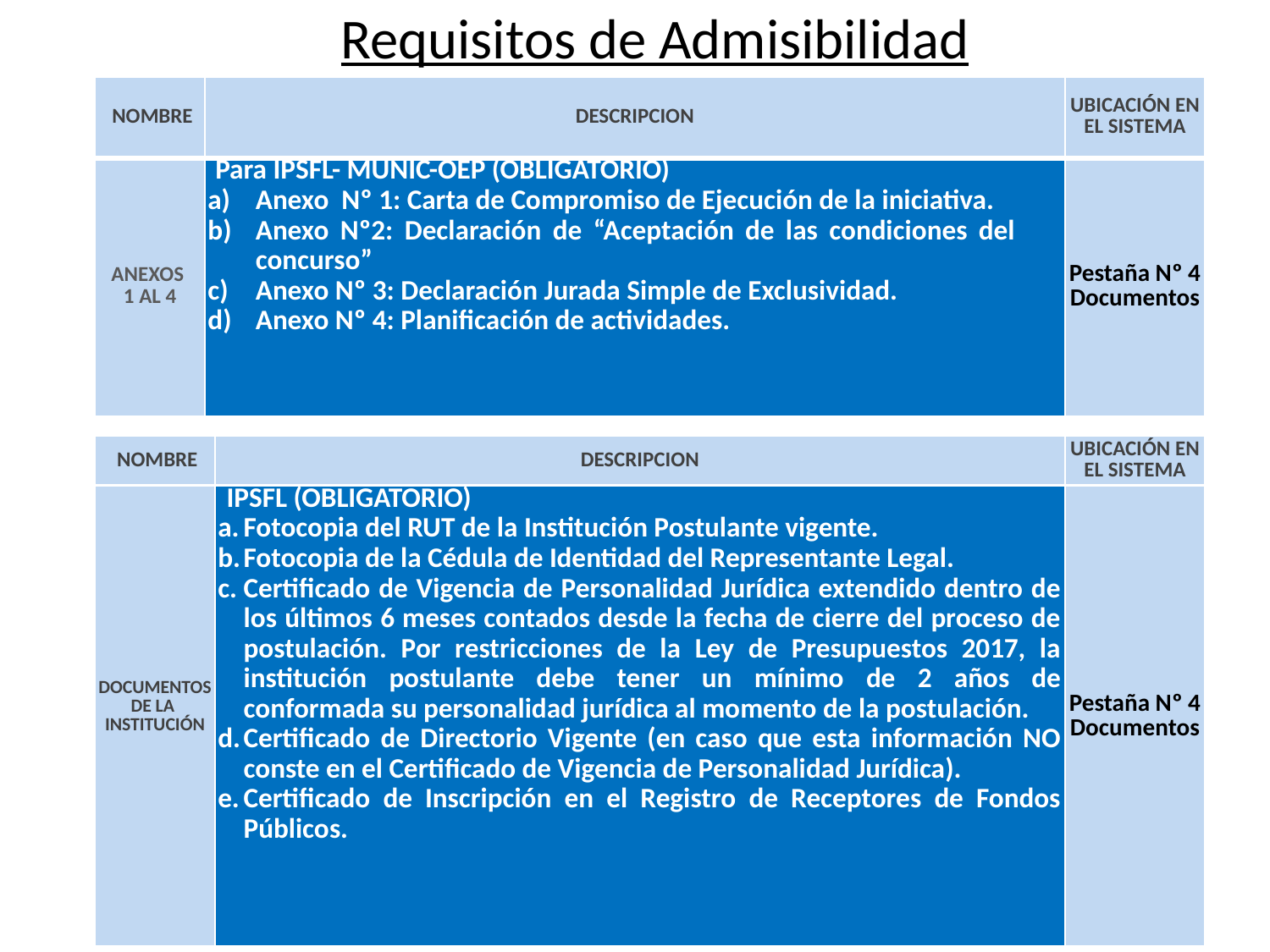

Requisitos de Admisibilidad
| NOMBRE | DESCRIPCION | UBICACIÓN EN EL SISTEMA |
| --- | --- | --- |
| ANEXOS 1 AL 4 | Para IPSFL- MUNIC-OEP (OBLIGATORIO) Anexo Nº 1: Carta de Compromiso de Ejecución de la iniciativa. Anexo Nº2: Declaración de “Aceptación de las condiciones del concurso” Anexo Nº 3: Declaración Jurada Simple de Exclusividad. Anexo Nº 4: Planificación de actividades. | Pestaña Nº 4 Documentos |
| NOMBRE | DESCRIPCION | UBICACIÓN EN EL SISTEMA |
| --- | --- | --- |
| DOCUMENTOS DE LA INSTITUCIÓN | IPSFL (OBLIGATORIO) Fotocopia del RUT de la Institución Postulante vigente. Fotocopia de la Cédula de Identidad del Representante Legal. Certificado de Vigencia de Personalidad Jurídica extendido dentro de los últimos 6 meses contados desde la fecha de cierre del proceso de postulación. Por restricciones de la Ley de Presupuestos 2017, la institución postulante debe tener un mínimo de 2 años de conformada su personalidad jurídica al momento de la postulación. Certificado de Directorio Vigente (en caso que esta información NO conste en el Certificado de Vigencia de Personalidad Jurídica). Certificado de Inscripción en el Registro de Receptores de Fondos Públicos. | Pestaña Nº 4 Documentos |
| --- | --- | --- |